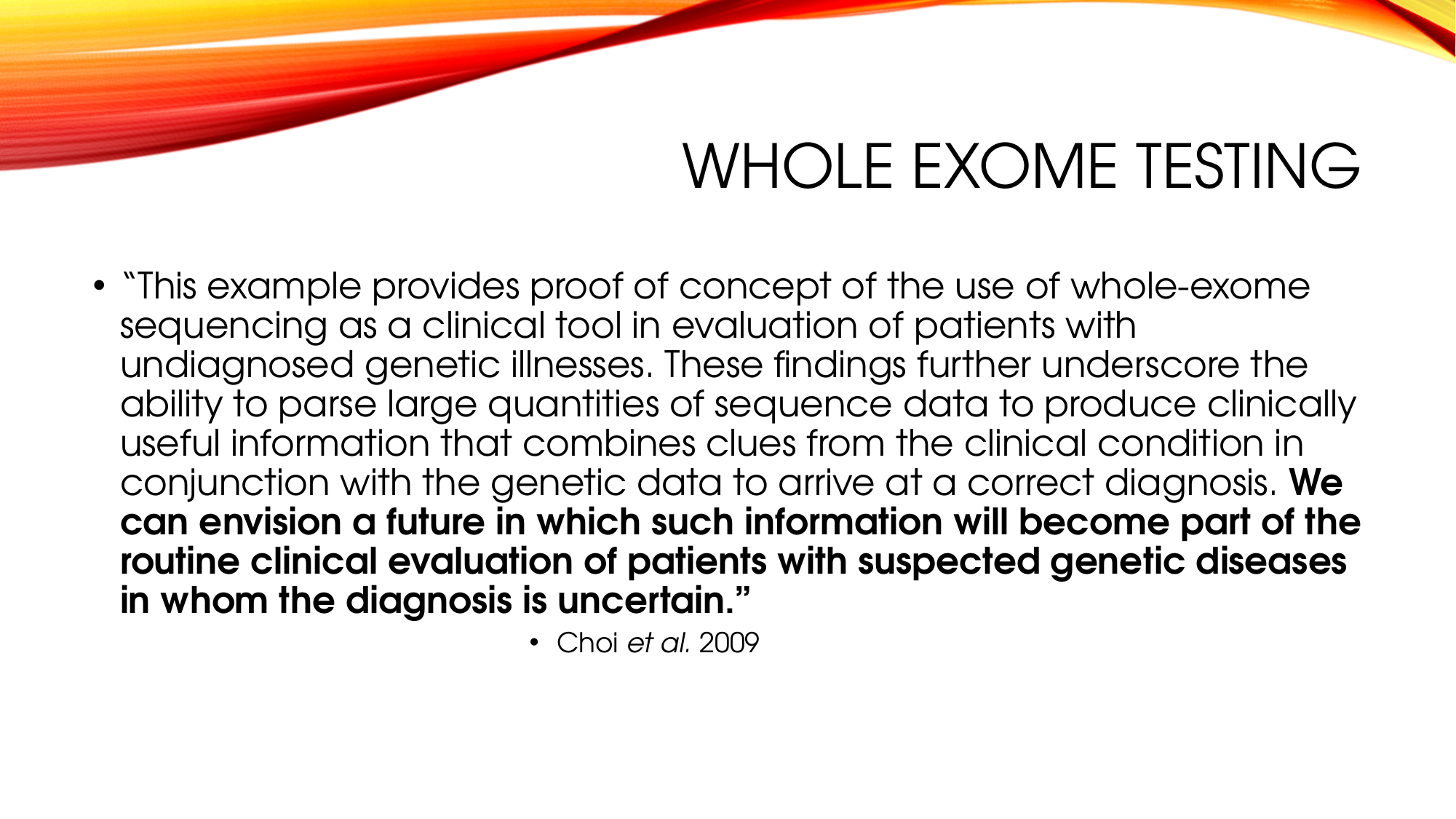

# Whole Exome testing
“This example provides proof of concept of the use of whole-exome sequencing as a clinical tool in evaluation of patients with undiagnosed genetic illnesses. These findings further underscore the ability to parse large quantities of sequence data to produce clinically useful information that combines clues from the clinical condition in conjunction with the genetic data to arrive at a correct diagnosis. We can envision a future in which such information will become part of the routine clinical evaluation of patients with suspected genetic diseases in whom the diagnosis is uncertain.”
Choi et al. 2009